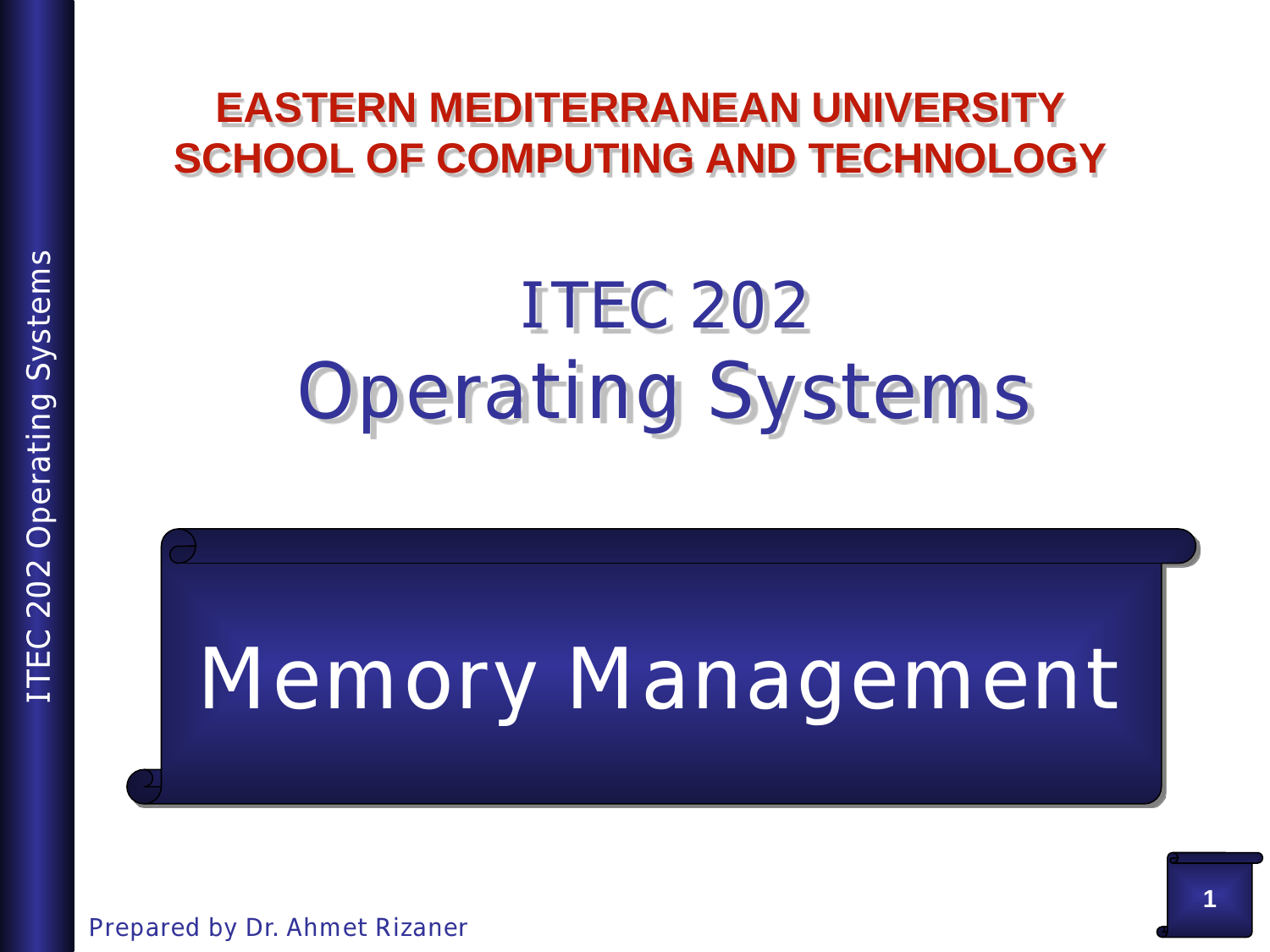

EASTERN MEDITERRANEAN UNIVERSITY
SCHOOL OF COMPUTING AND TECHNOLOGY
# ITEC 202 Operating Systems
Memory Management